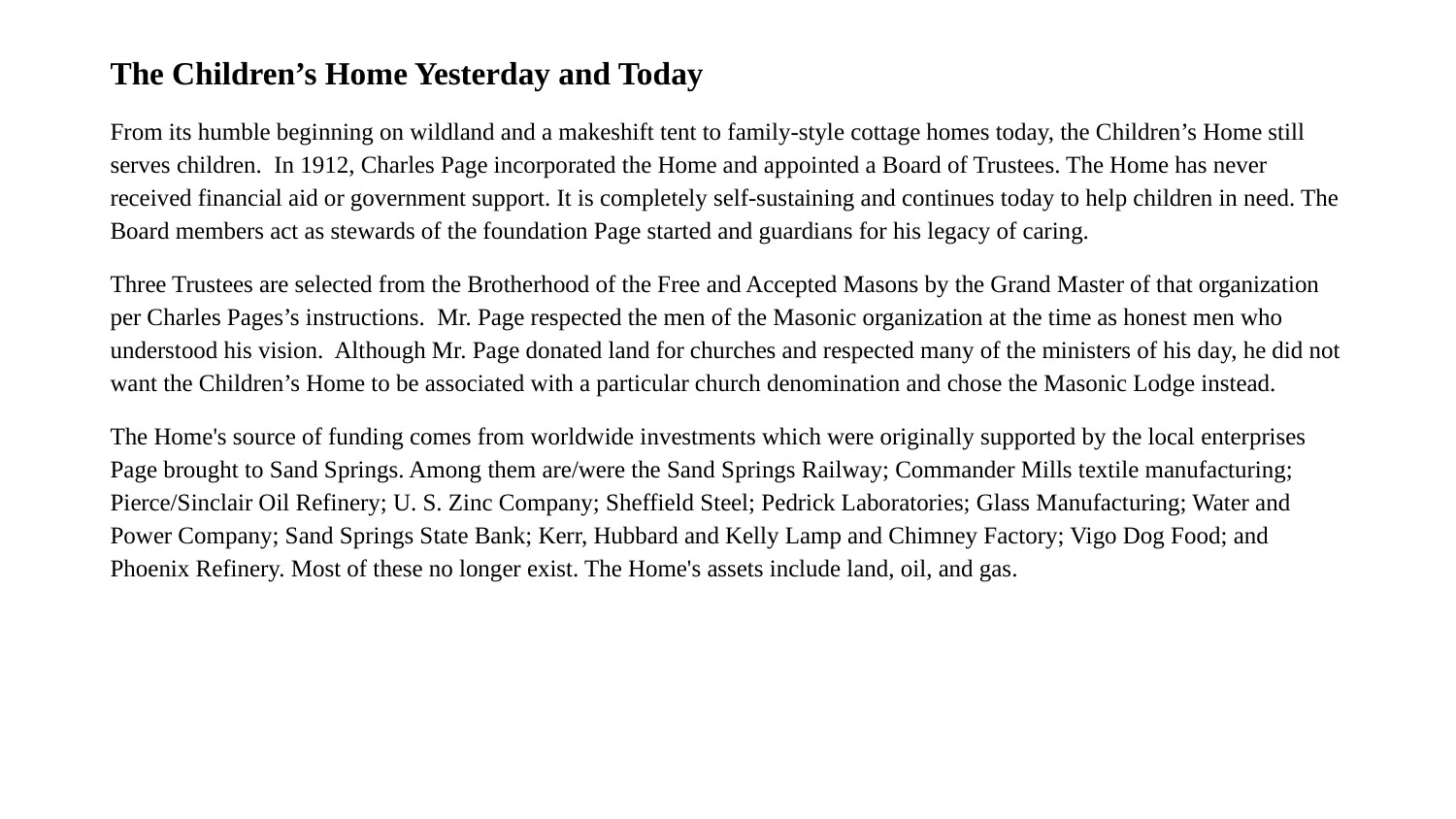

The Children’s Home Yesterday and Today
From its humble beginning on wildland and a makeshift tent to family-style cottage homes today, the Children’s Home still serves children.  In 1912, Charles Page incorporated the Home and appointed a Board of Trustees. The Home has never received financial aid or government support. It is completely self-sustaining and continues today to help children in need. The Board members act as stewards of the foundation Page started and guardians for his legacy of caring.
Three Trustees are selected from the Brotherhood of the Free and Accepted Masons by the Grand Master of that organization per Charles Pages’s instructions.  Mr. Page respected the men of the Masonic organization at the time as honest men who understood his vision.  Although Mr. Page donated land for churches and respected many of the ministers of his day, he did not want the Children’s Home to be associated with a particular church denomination and chose the Masonic Lodge instead.
The Home's source of funding comes from worldwide investments which were originally supported by the local enterprises Page brought to Sand Springs. Among them are/were the Sand Springs Railway; Commander Mills textile manufacturing; Pierce/Sinclair Oil Refinery; U. S. Zinc Company; Sheffield Steel; Pedrick Laboratories; Glass Manufacturing; Water and Power Company; Sand Springs State Bank; Kerr, Hubbard and Kelly Lamp and Chimney Factory; Vigo Dog Food; and Phoenix Refinery. Most of these no longer exist. The Home's assets include land, oil, and gas.